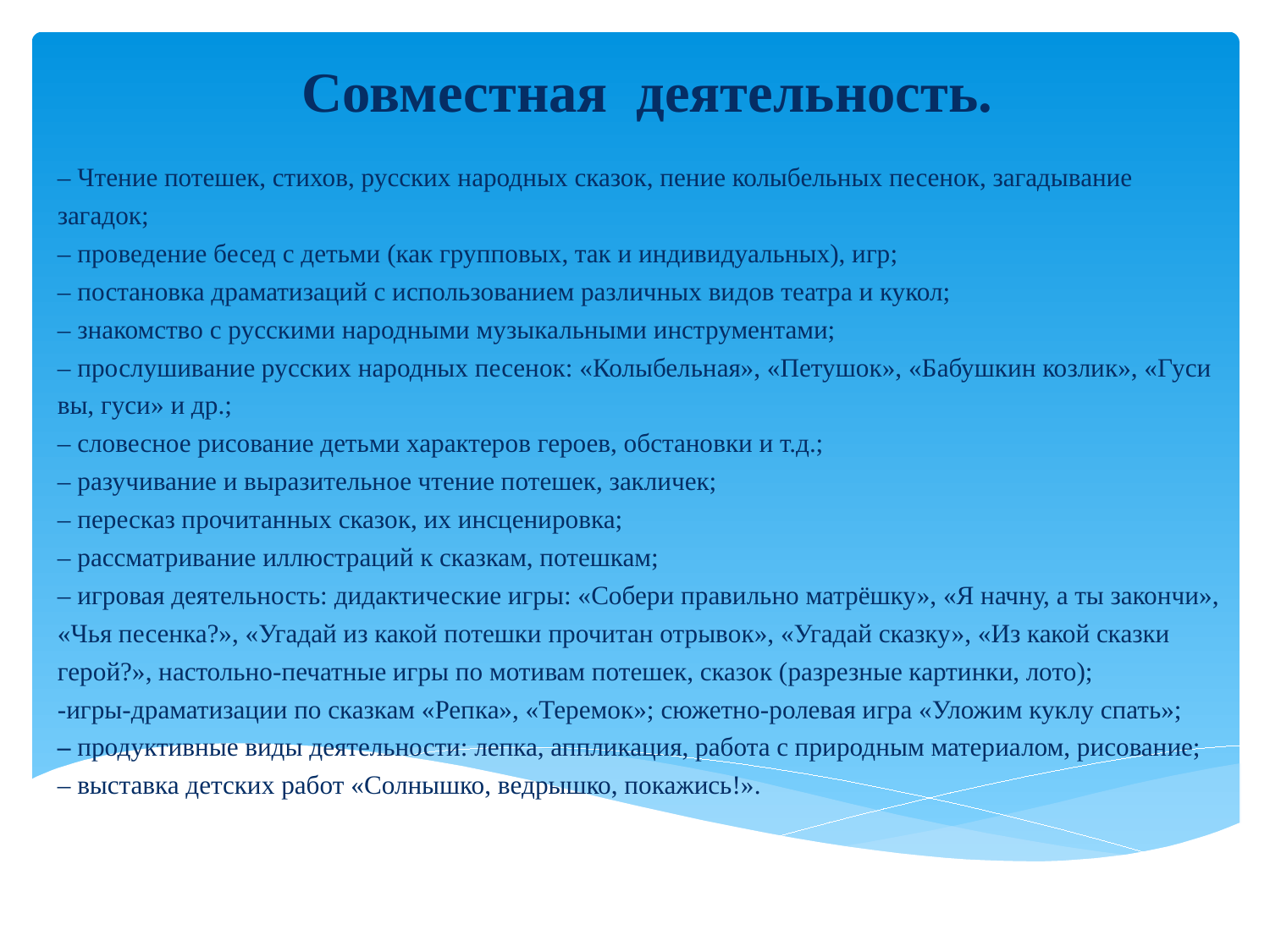

Совместная  деятельность.

– Чтение потешек, стихов, русских народных сказок, пение колыбельных песенок, загадывание загадок;
– проведение бесед с детьми (как групповых, так и индивидуальных), игр;
– постановка драматизаций с использованием различных видов театра и кукол;
– знакомство с русскими народными музыкальными инструментами;
– прослушивание русских народных песенок: «Колыбельная», «Петушок», «Бабушкин козлик», «Гуси вы, гуси» и др.;
– словесное рисование детьми характеров героев, обстановки и т.д.;
– разучивание и выразительное чтение потешек, закличек;
– пересказ прочитанных сказок, их инсценировка;
– рассматривание иллюстраций к сказкам, потешкам;
– игровая деятельность: дидактические игры: «Собери правильно матрёшку», «Я начну, а ты закончи», «Чья песенка?», «Угадай из какой потешки прочитан отрывок», «Угадай сказку», «Из какой сказки герой?», настольно-печатные игры по мотивам потешек, сказок (разрезные картинки, лото);
-игры-драматизации по сказкам «Репка», «Теремок»; сюжетно-ролевая игра «Уложим куклу спать»;
– продуктивные виды деятельности: лепка, аппликация, работа с природным материалом, рисование;
– выставка детских работ «Солнышко, ведрышко, покажись!».